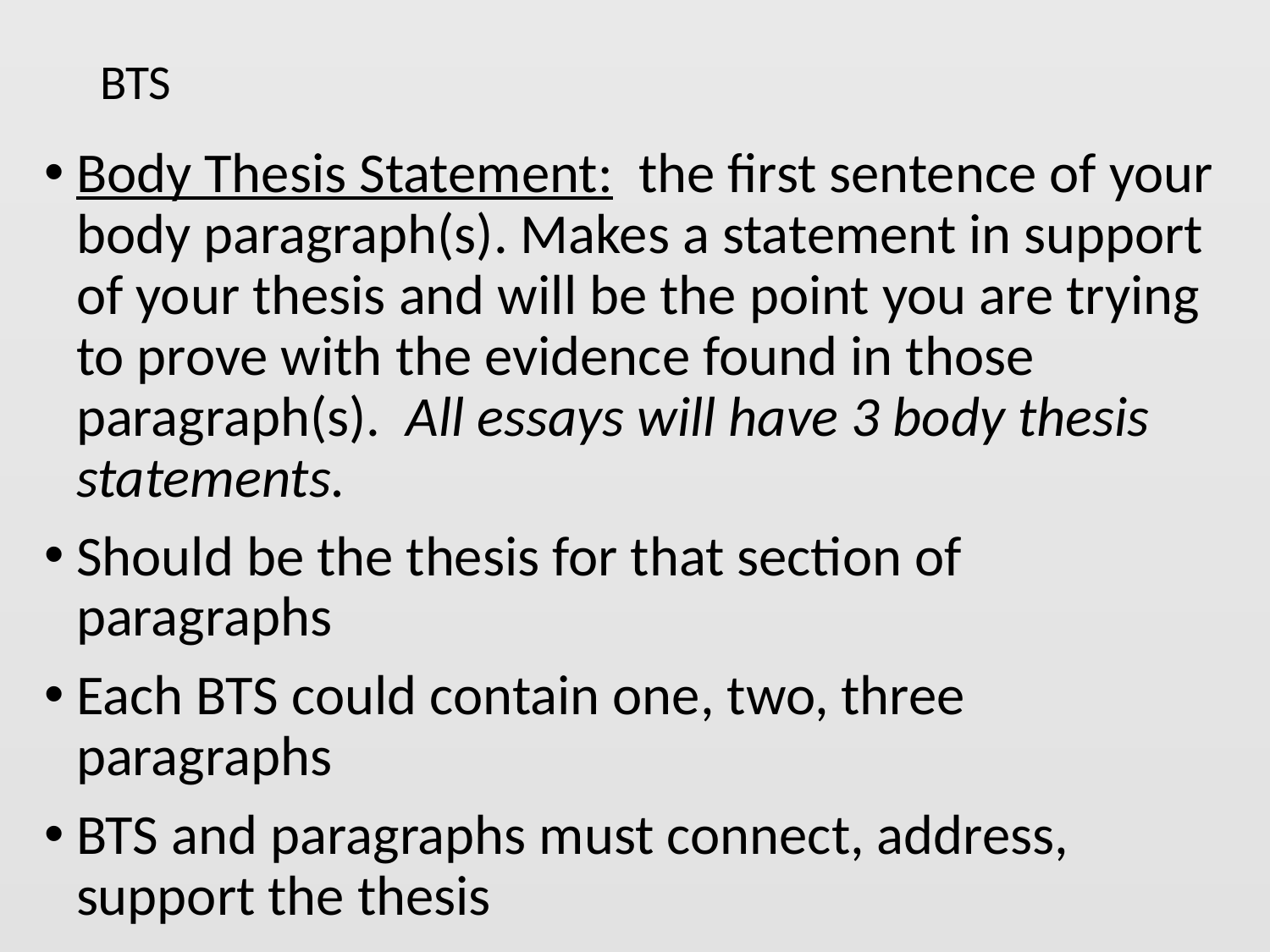

# BTS
Body Thesis Statement:  the first sentence of your body paragraph(s). Makes a statement in support of your thesis and will be the point you are trying to prove with the evidence found in those paragraph(s).  All essays will have 3 body thesis statements.
Should be the thesis for that section of paragraphs
Each BTS could contain one, two, three paragraphs
BTS and paragraphs must connect, address, support the thesis